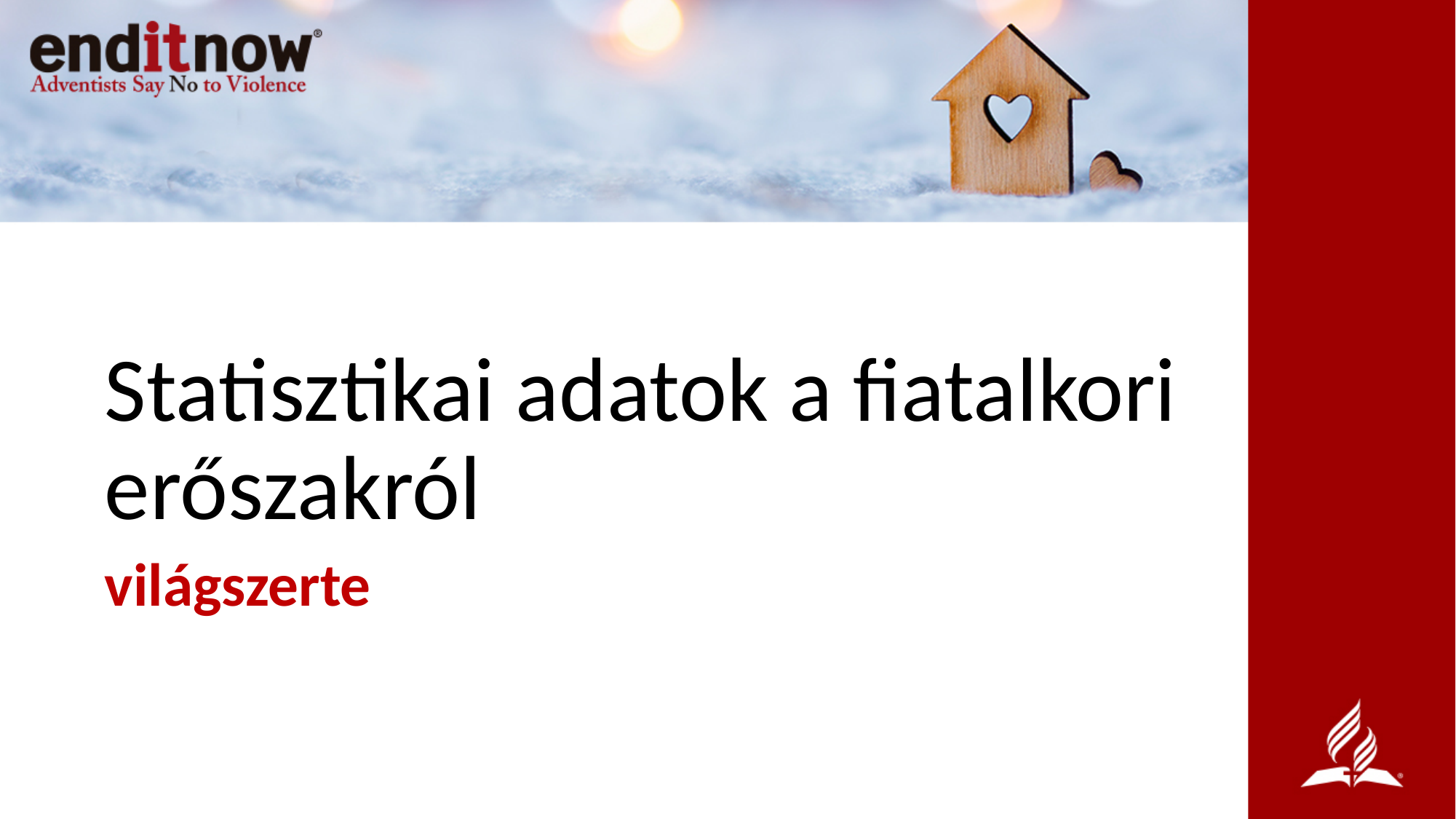

# Statisztikai adatok a fiatalkori erőszakról
világszerte